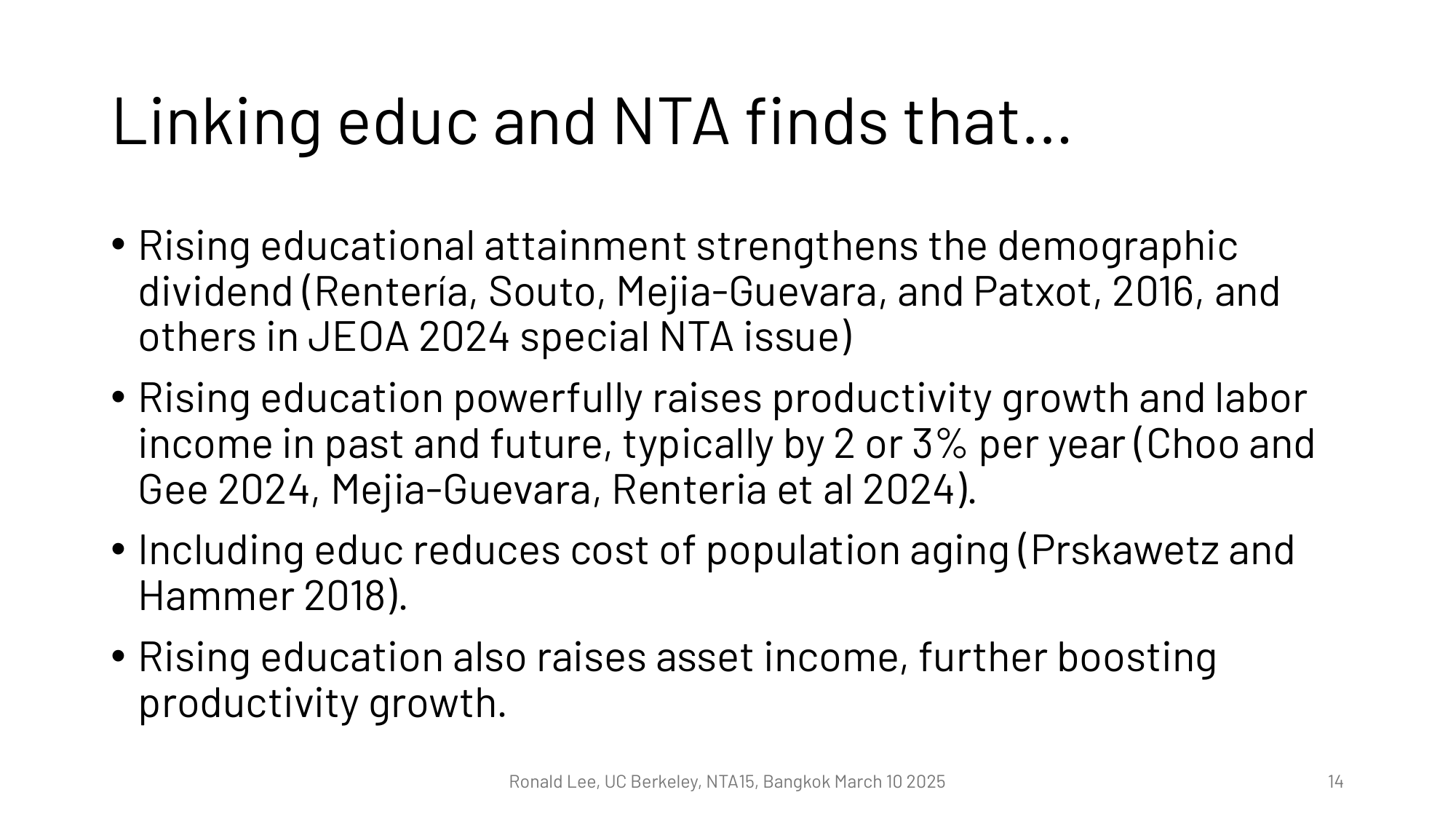

# Linking educ and NTA finds that…
Rising educational attainment strengthens the demographic dividend (Rentería, Souto, Mejia-Guevara, and Patxot, 2016, and others in JEOA 2024 special NTA issue)
Rising education powerfully raises productivity growth and labor income in past and future, typically by 2 or 3% per year (Choo and Gee 2024, Mejia-Guevara, Renteria et al 2024).
Including educ reduces cost of population aging (Prskawetz and Hammer 2018).
Rising education also raises asset income, further boosting productivity growth.
Ronald Lee, UC Berkeley, NTA15, Bangkok March 10 2025
14